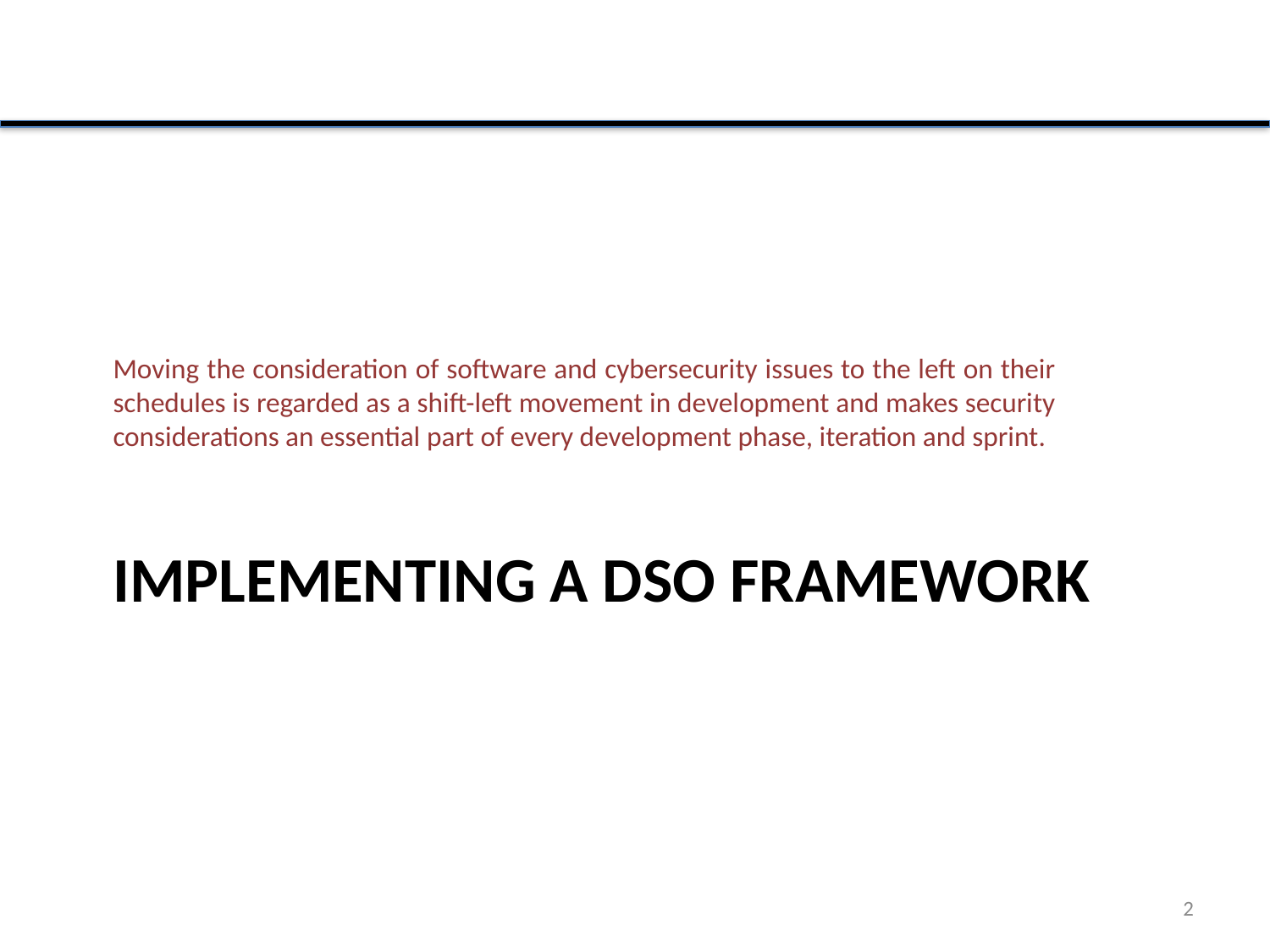

Moving the consideration of software and cybersecurity issues to the left on their schedules is regarded as a shift-left movement in development and makes security considerations an essential part of every development phase, iteration and sprint.
# Implementing a DSO Framework
2